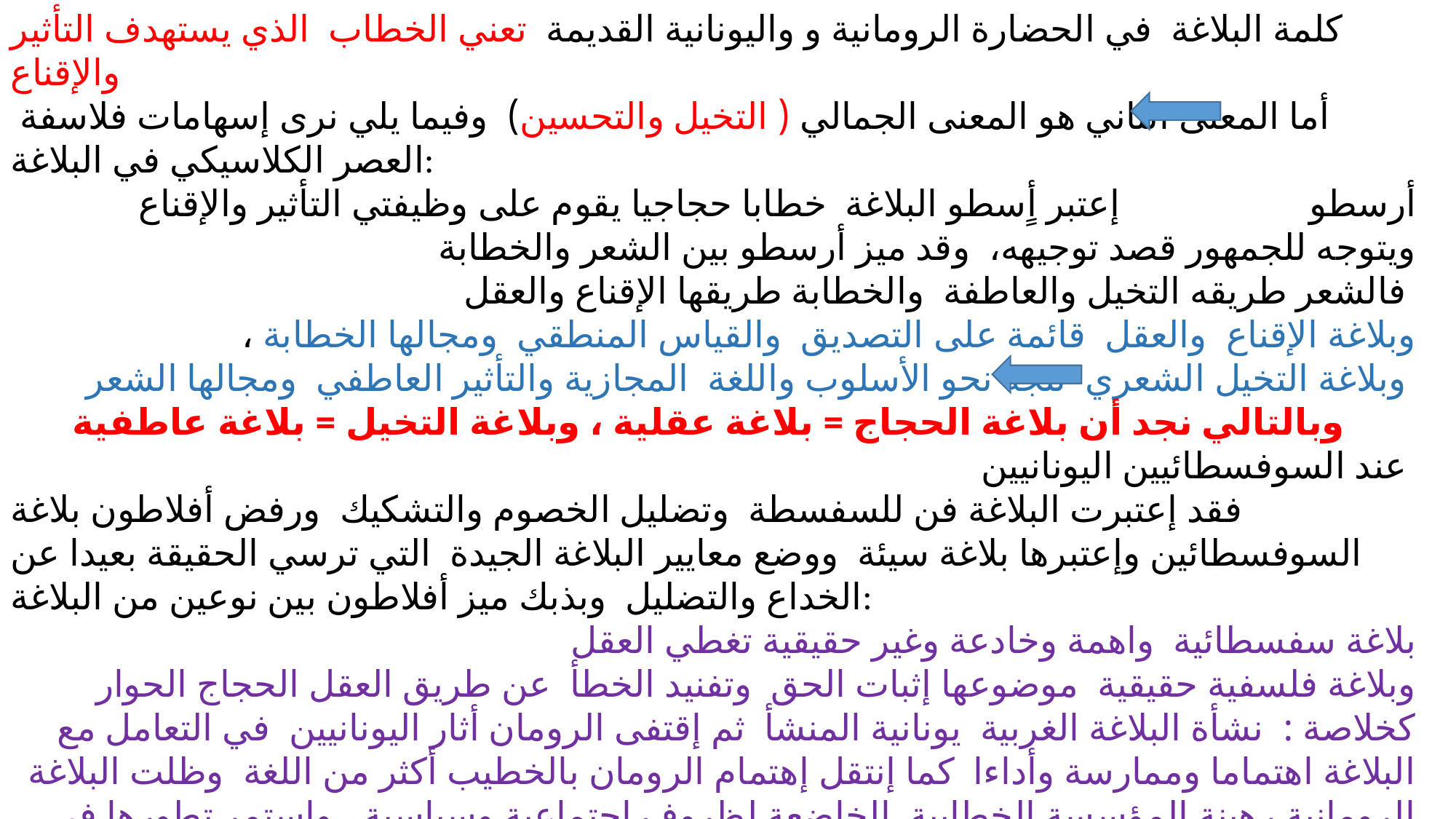

كلمة البلاغة  في الحضارة الرومانية و واليونانية القديمة  تعني الخطاب  الذي يستهدف التأثير والإقناع
 أما المعنى الثاني هو المعنى الجمالي ( التخيل والتحسين)  وفيما يلي نرى إسهامات فلاسفة العصر الكلاسيكي في البلاغة:
       أرسطو                    إعتبر أٍسطو البلاغة  خطابا حجاجيا يقوم على وظيفتي التأثير والإقناع ويتوجه للجمهور قصد توجيهه،  وقد ميز أرسطو بين الشعر والخطابة
  فالشعر طريقه التخيل والعاطفة  والخطابة طريقها الإقناع والعقل
، وبلاغة الإقناع  والعقل  قائمة على التصديق  والقياس المنطقي  ومجالها الخطابة
  وبلاغة التخيل الشعري  تتجه نحو الأسلوب واللغة  المجازية والتأثير العاطفي  ومجالها الشعر
وبالتالي نجد أن بلاغة الحجاج = بلاغة عقلية ، وبلاغة التخيل = بلاغة عاطفية
عند السوفسطائيين اليونانيين
فقد إعتبرت البلاغة فن للسفسطة  وتضليل الخصوم والتشكيك  ورفض أفلاطون بلاغة السوفسطائين وإعتبرها بلاغة سيئة  ووضع معايير البلاغة الجيدة  التي ترسي الحقيقة بعيدا عن الخداع والتضليل  وبذبك ميز أفلاطون بين نوعين من البلاغة:
بلاغة سفسطائية  واهمة وخادعة وغير حقيقية تغطي العقل
  وبلاغة فلسفية حقيقية  موضوعها إثبات الحق  وتفنيد الخطأ  عن طريق العقل الحجاج الحوار
كخلاصة :  نشأة البلاغة الغربية  يونانية المنشأ  ثم إقتفى الرومان أثار اليونانيين  في التعامل مع البلاغة اهتماما وممارسة وأداءا  كما إنتقل إهتمام الرومان بالخطيب أكثر من اللغة  وظلت البلاغة الرومانية رهينة المؤسسة الخطابية  الخاضعة لظروف إجتماعية وسياسية ، وإستمر تطورها في عصر النهضة  وصولا لانبعاثها في القرن العشرين وتطورت اتجاهات البلاغة وتعددت